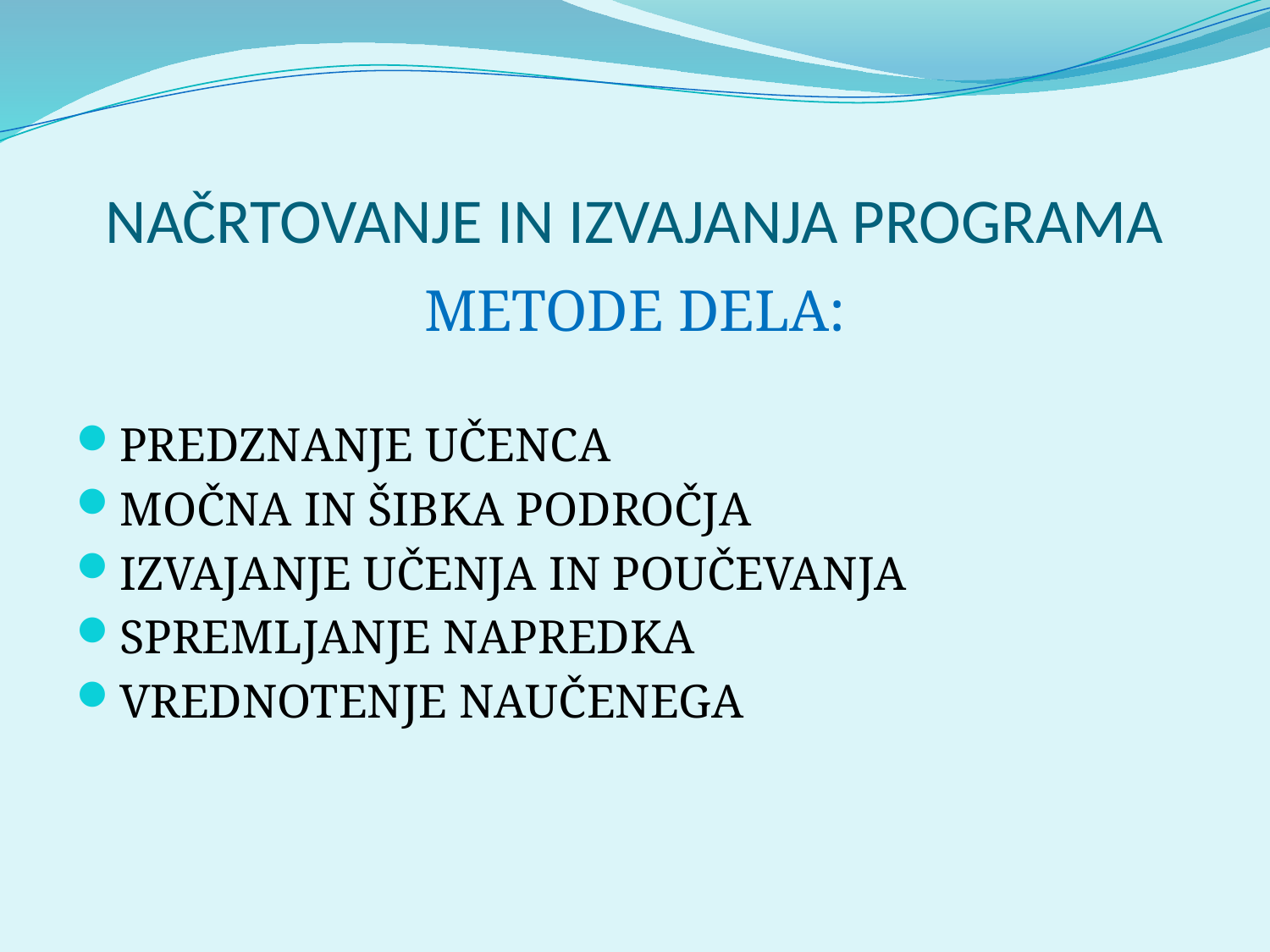

# NAČRTOVANJE IN IZVAJANJA PROGRAMA
METODE DELA:

PREDZNANJE UČENCA
MOČNA IN ŠIBKA PODROČJA
IZVAJANJE UČENJA IN POUČEVANJA
SPREMLJANJE NAPREDKA
VREDNOTENJE NAUČENEGA